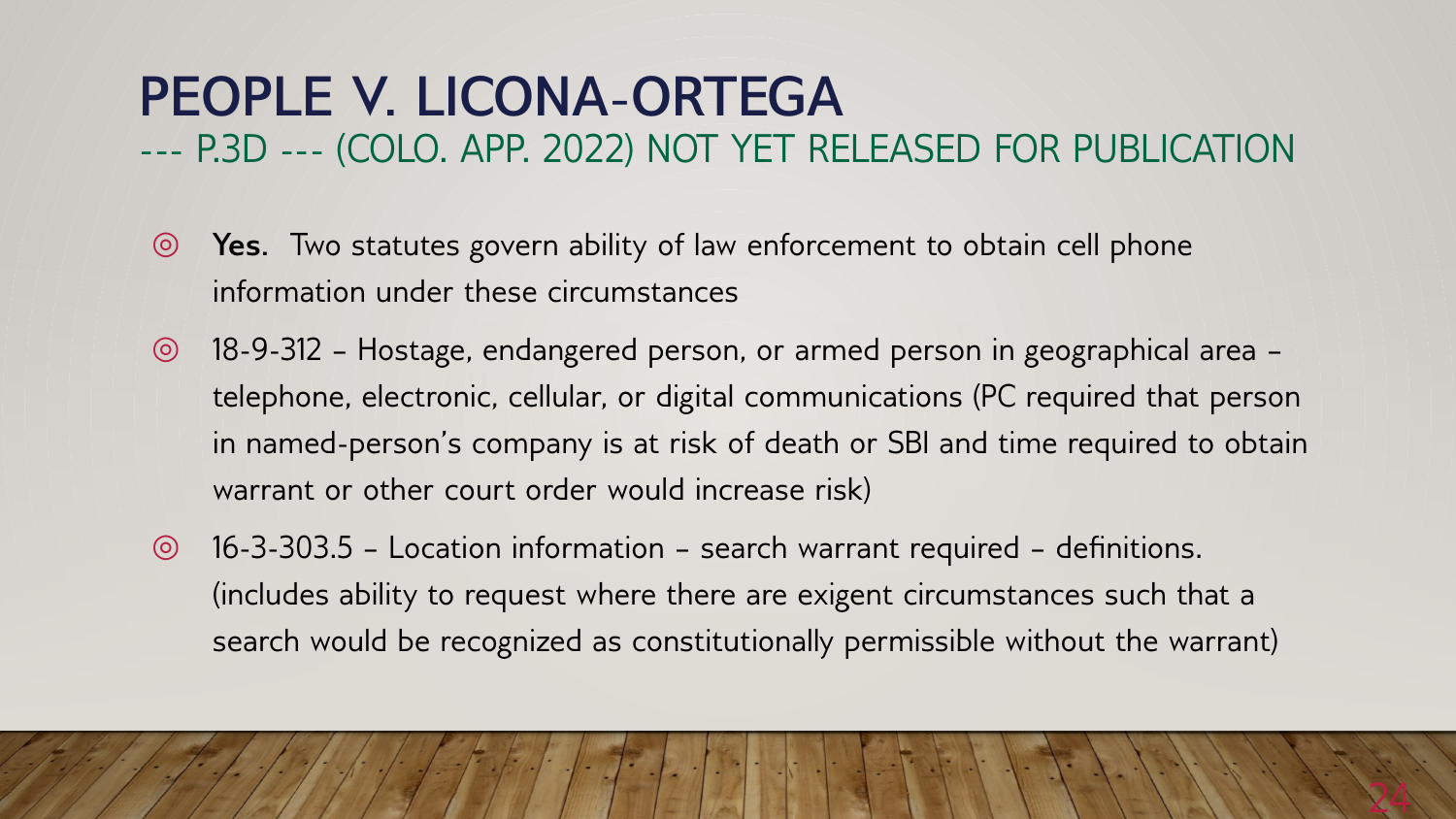

# People v. Licona-Ortega --- p.3d --- (Colo. App. 2022) not yet released for publication
Yes.  Two statutes govern ability of law enforcement to obtain cell phone information under these circumstances
18-9-312 – Hostage, endangered person, or armed person in geographical area – telephone, electronic, cellular, or digital communications (PC required that person in named-person’s company is at risk of death or SBI and time required to obtain warrant or other court order would increase risk)
16-3-303.5 – Location information – search warrant required – definitions.  (includes ability to request where there are exigent circumstances such that a search would be recognized as constitutionally permissible without the warrant)

24